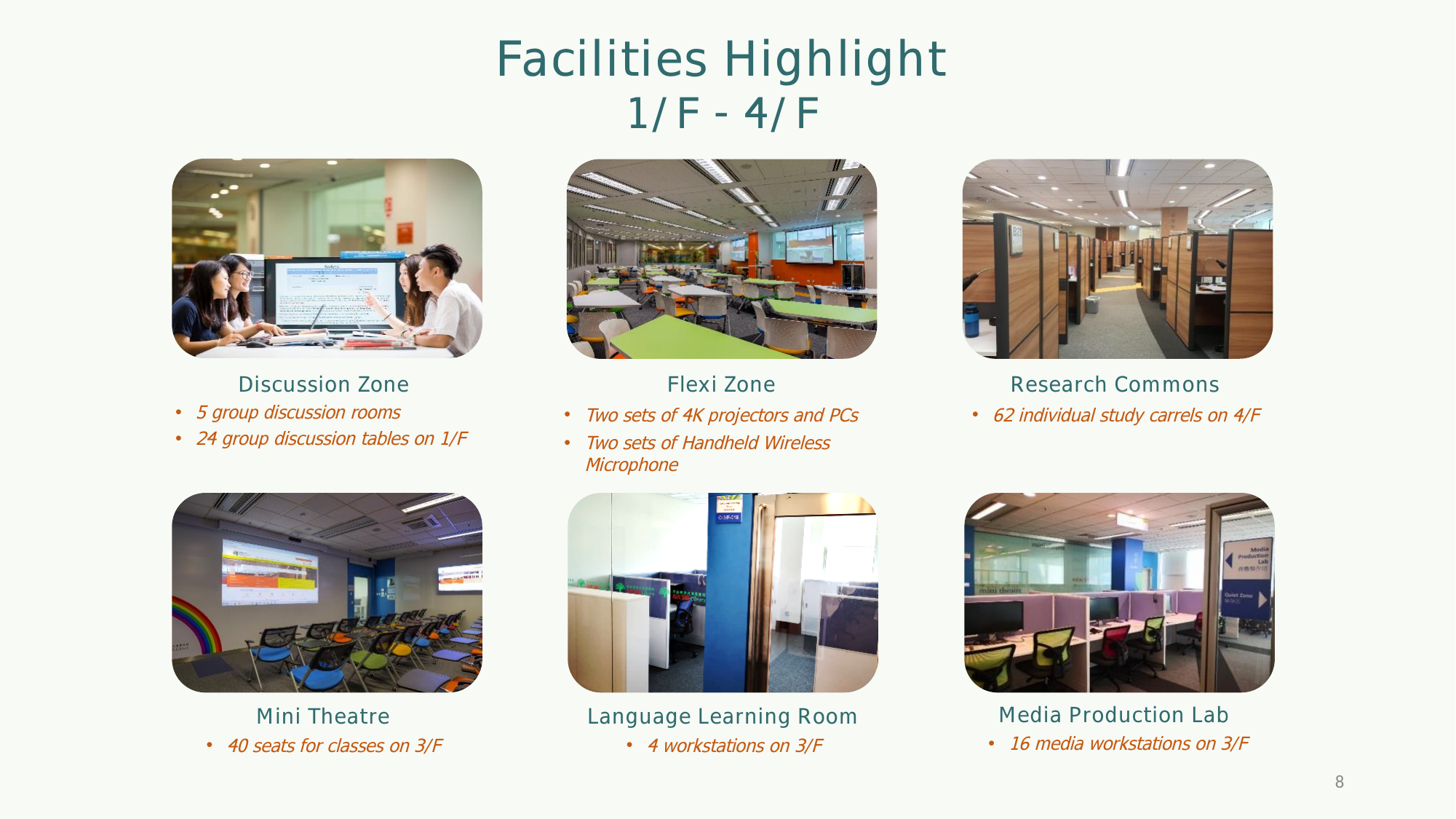

Facilities Highlight
1/F - 4/F

Flexi Zone
Two sets of 4K projectors and PCs
Two sets of Handheld Wireless Microphone
Discussion Zone
5 group discussion rooms
24 group discussion tables on 1/F
Research Commons
62 individual study carrels on 4/F

Media Production Lab
16 media workstations on 3/F
Mini Theatre
40 seats for classes on 3/F
Language Learning Room
4 workstations on 3/F
8